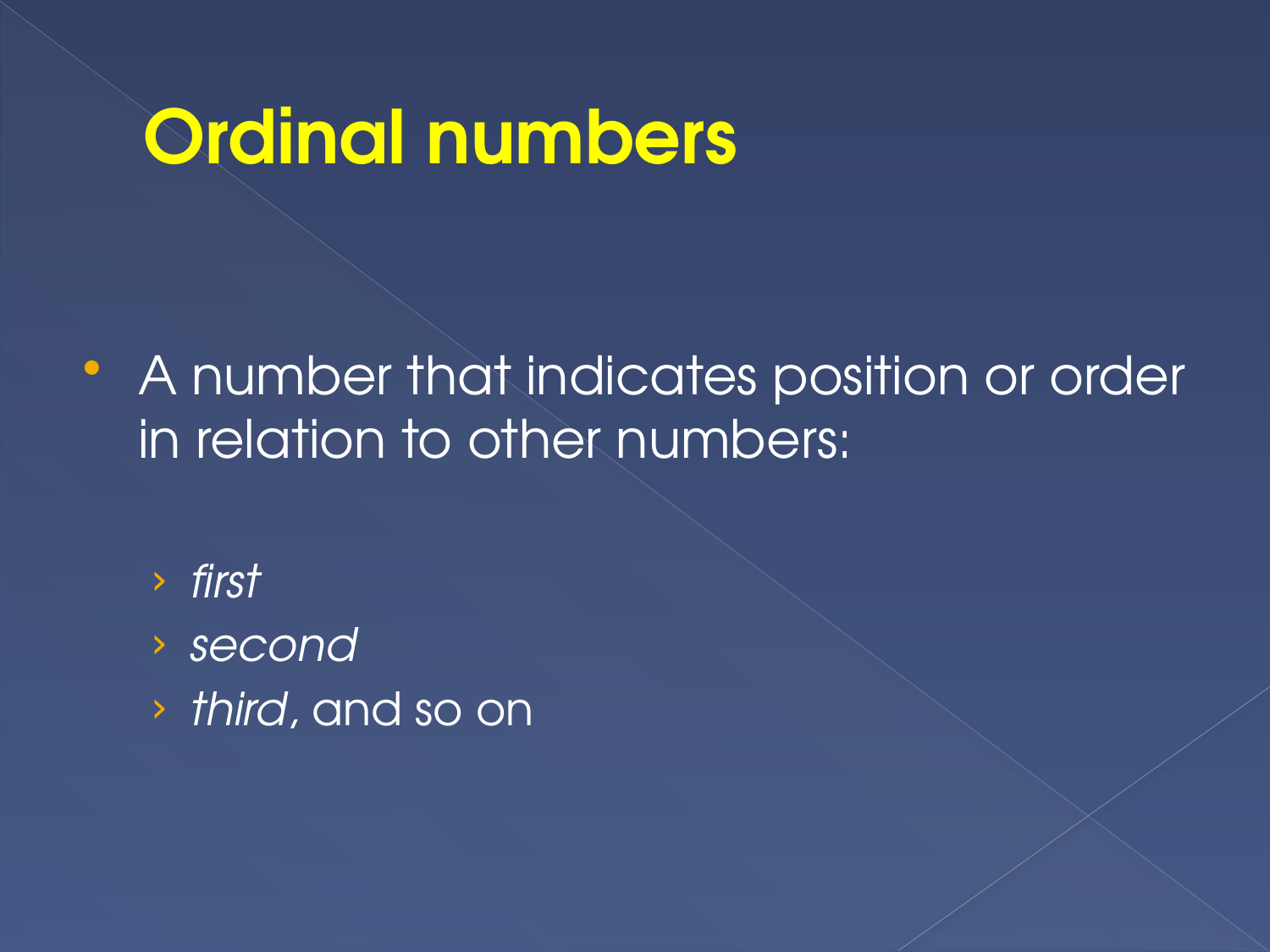

# Ordinal numbers

A number that indicates position or order in relation to other numbers:

first
second
third, and so on